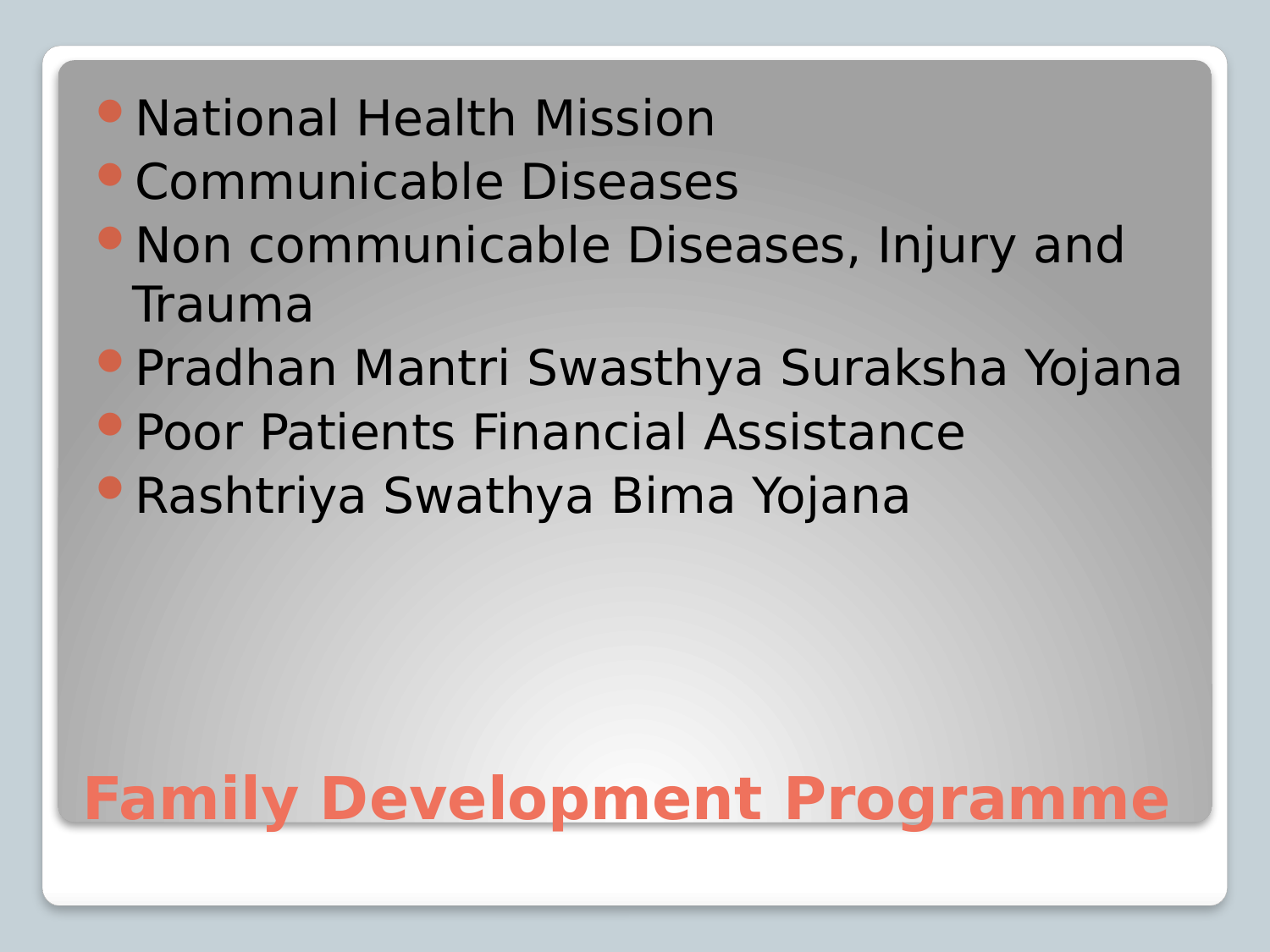

National Health Mission
Communicable Diseases
Non communicable Diseases, Injury and Trauma
Pradhan Mantri Swasthya Suraksha Yojana
Poor Patients Financial Assistance
Rashtriya Swathya Bima Yojana

# Family Development Programme